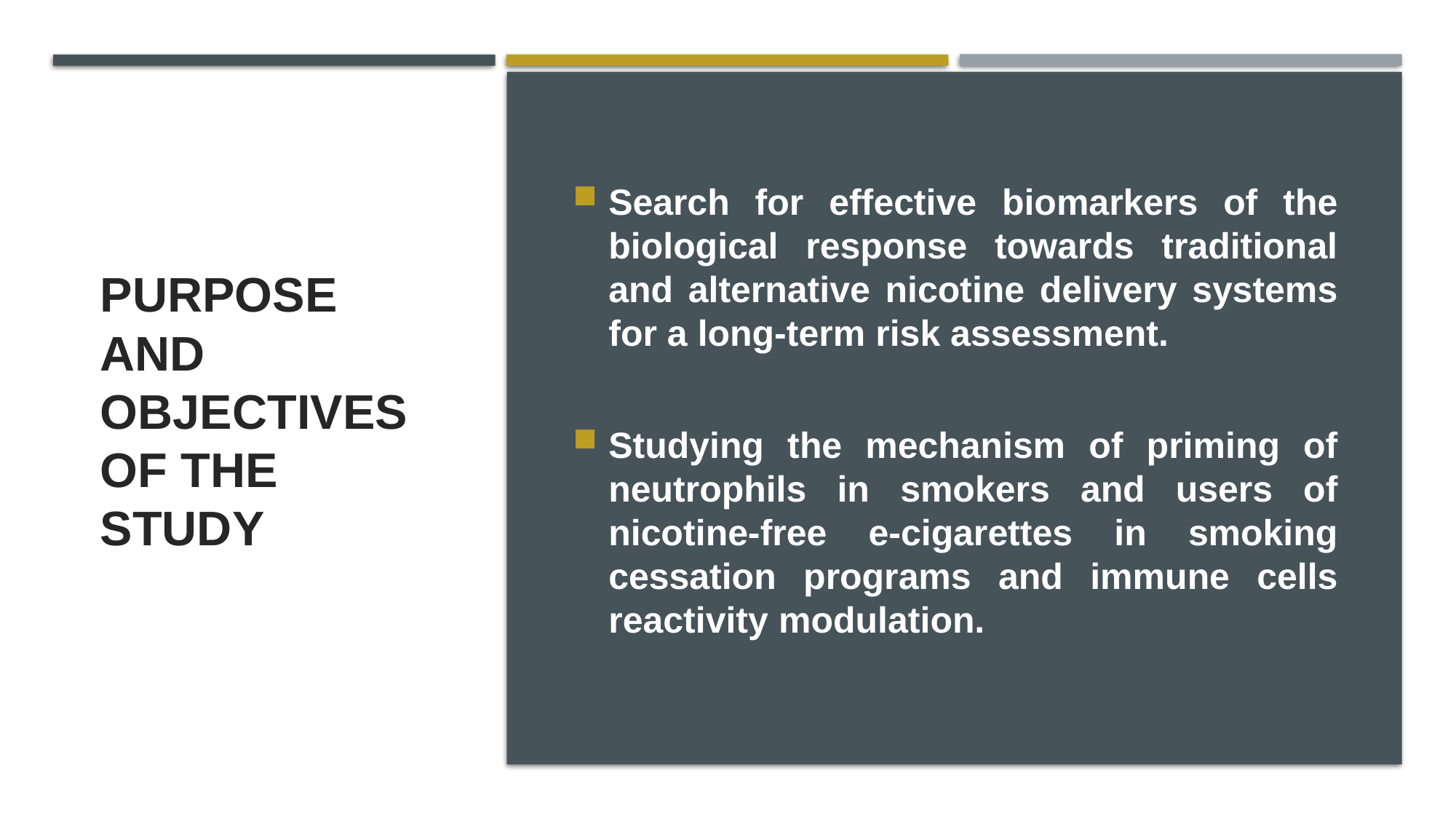

# PURPOSE AND OBJECTIVES OF THE STUDY
Search for effective biomarkers of the biological response towards traditional and alternative nicotine delivery systems for a long-term risk assessment.

Studying the mechanism of priming of neutrophils in smokers and users of nicotine-free e-cigarettes in smoking cessation programs and immune cells reactivity modulation.